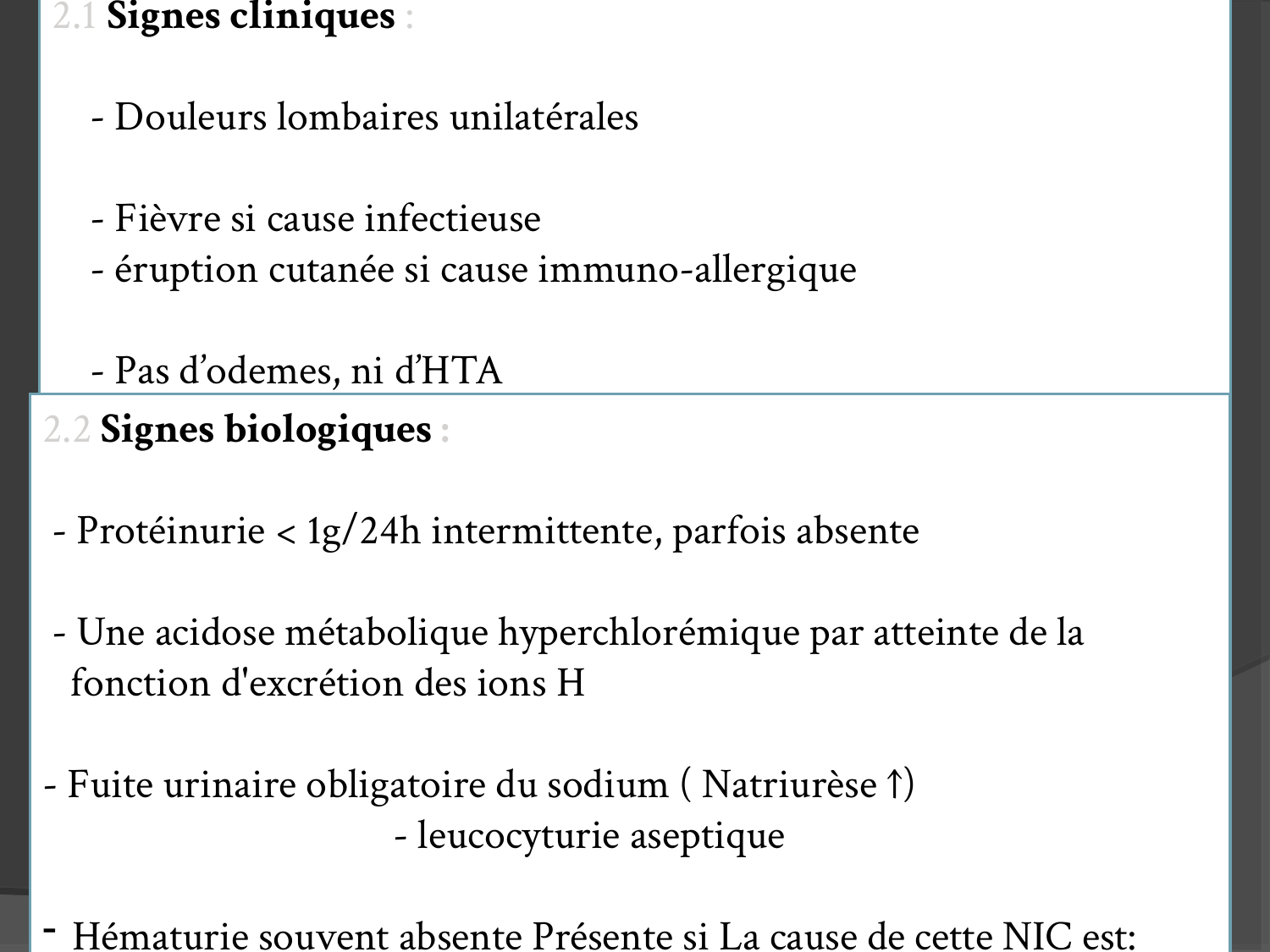

2.1 Signes cliniques :
    - Douleurs lombaires unilatérales
    - Fièvre si cause infectieuse
    - éruption cutanée si cause immuno-allergique
    - Pas d’odemes, ni d’HTA
    - La diurèse est conservée, parfois polyurie
2.2 Signes biologiques :
 - Protéinurie < 1g/24h intermittente, parfois absente
 - Une acidose métabolique hyperchlorémique par atteinte de la
   fonction d'excrétion des ions H
- Fuite urinaire obligatoire du sodium ( Natriurèse ↑)                                                                     - leucocyturie aseptique
Hématurie souvent absente Présente si La cause de cette NIC est:
  lithiase, infection urinaire, cancer urothélial ou nécrose papillaire